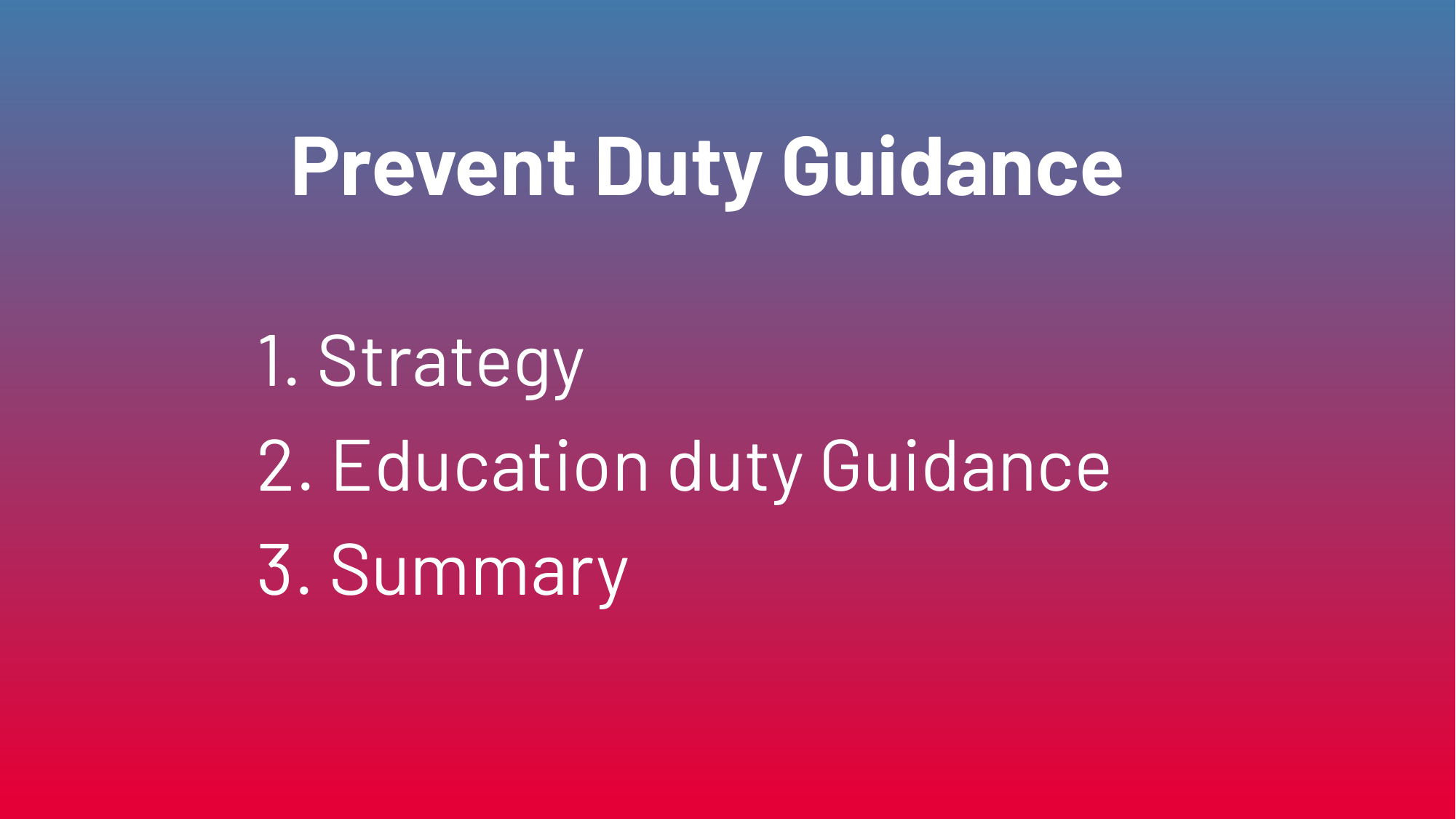

Prevent Duty Guidance
 Strategy
 Education duty Guidance
 Summary